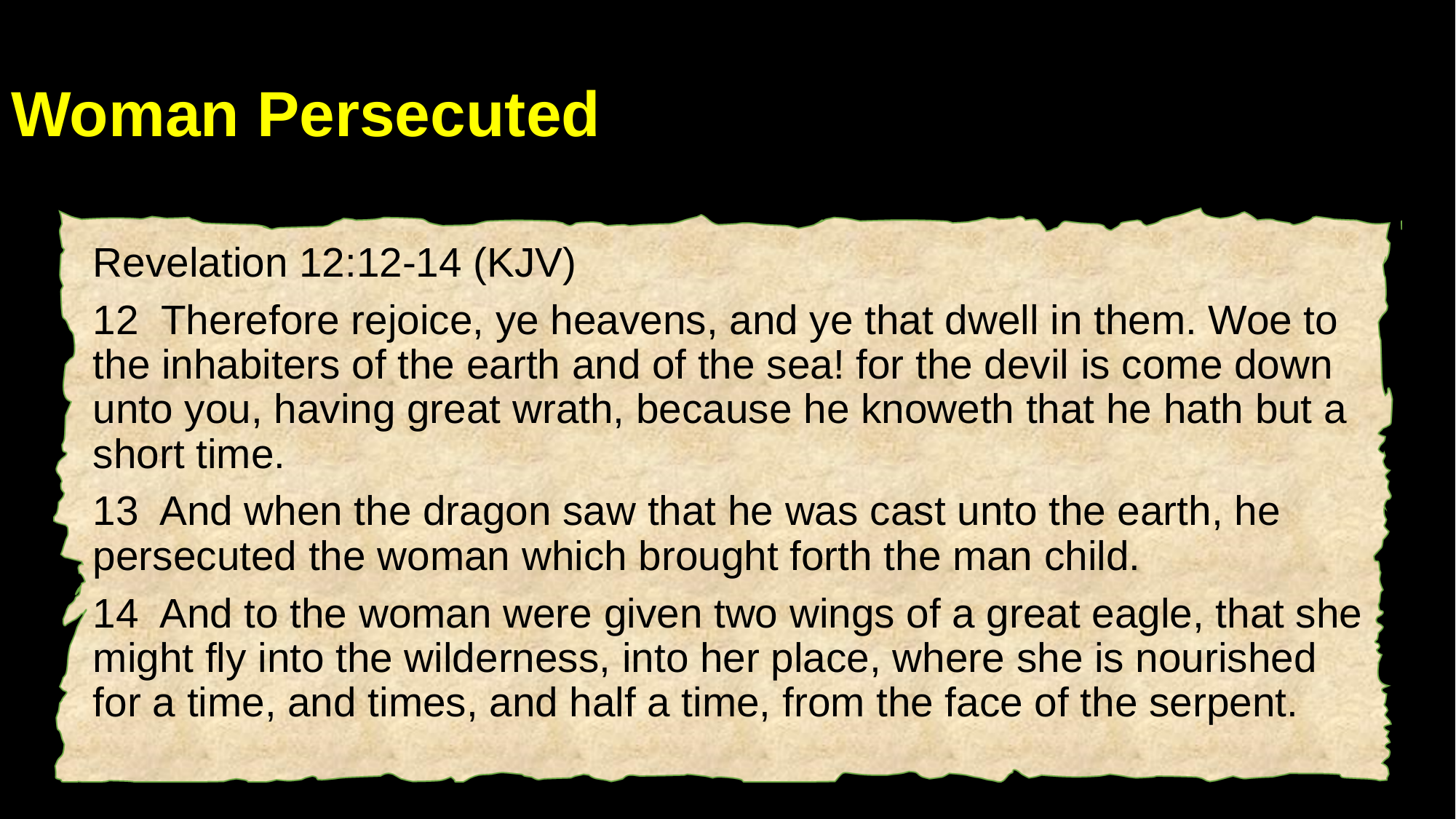

# Woman Persecuted
Revelation 12:12-14 (KJV)
12  Therefore rejoice, ye heavens, and ye that dwell in them. Woe to the inhabiters of the earth and of the sea! for the devil is come down unto you, having great wrath, because he knoweth that he hath but a short time.
13  And when the dragon saw that he was cast unto the earth, he persecuted the woman which brought forth the man child.
14  And to the woman were given two wings of a great eagle, that she might fly into the wilderness, into her place, where she is nourished for a time, and times, and half a time, from the face of the serpent.